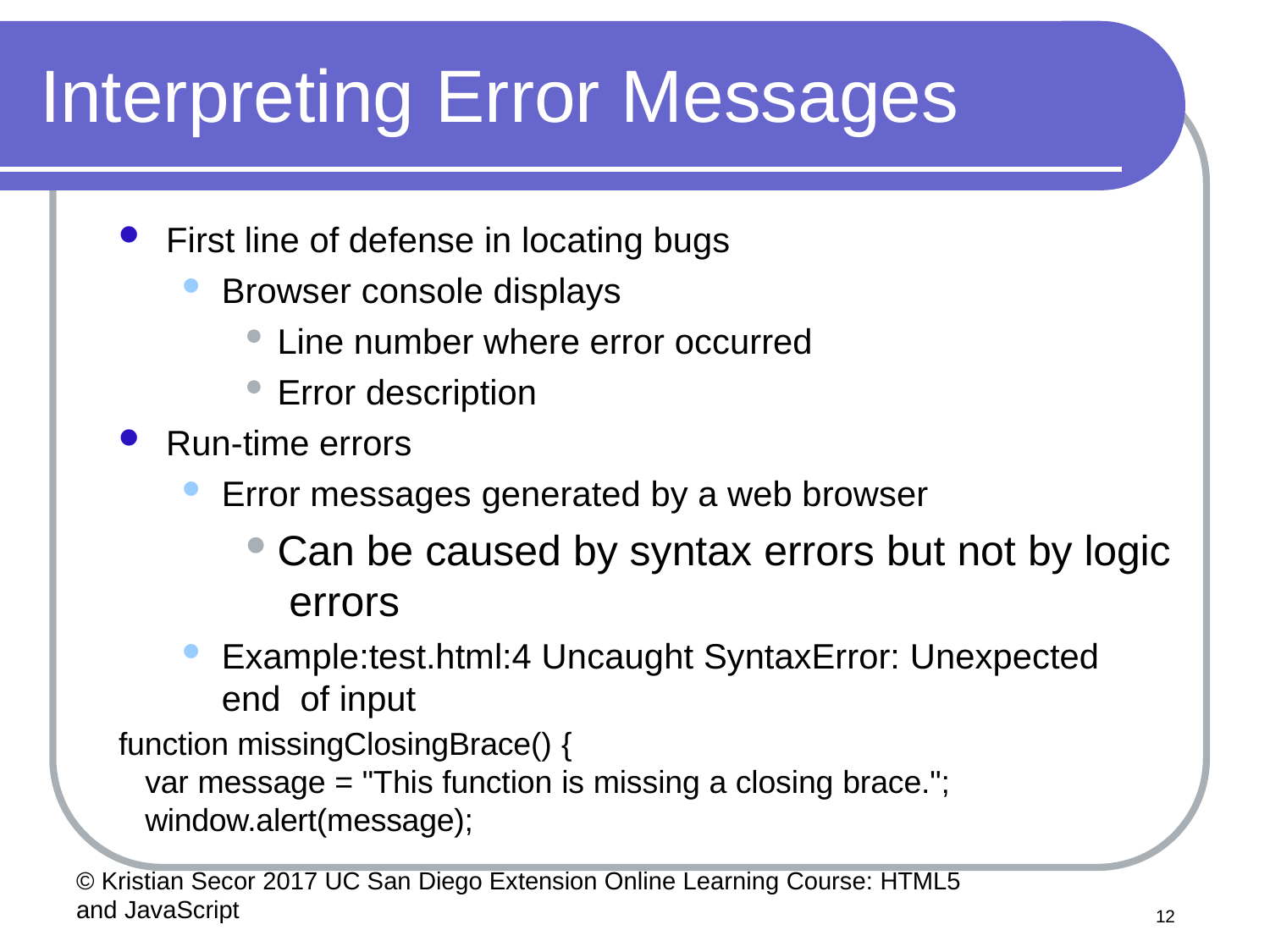

# Interpreting Error Messages
First line of defense in locating bugs
Browser console displays
Line number where error occurred
Error description
Run-time errors
Error messages generated by a web browser
Can be caused by syntax errors but not by logic  errors
Example:test.html:4 Uncaught SyntaxError: Unexpected end  of input
function missingClosingBrace() {
var message = "This function is missing a closing brace.";
window.alert(message);
© Kristian Secor 2017 UC San Diego Extension Online Learning Course: HTML5
and JavaScript
12